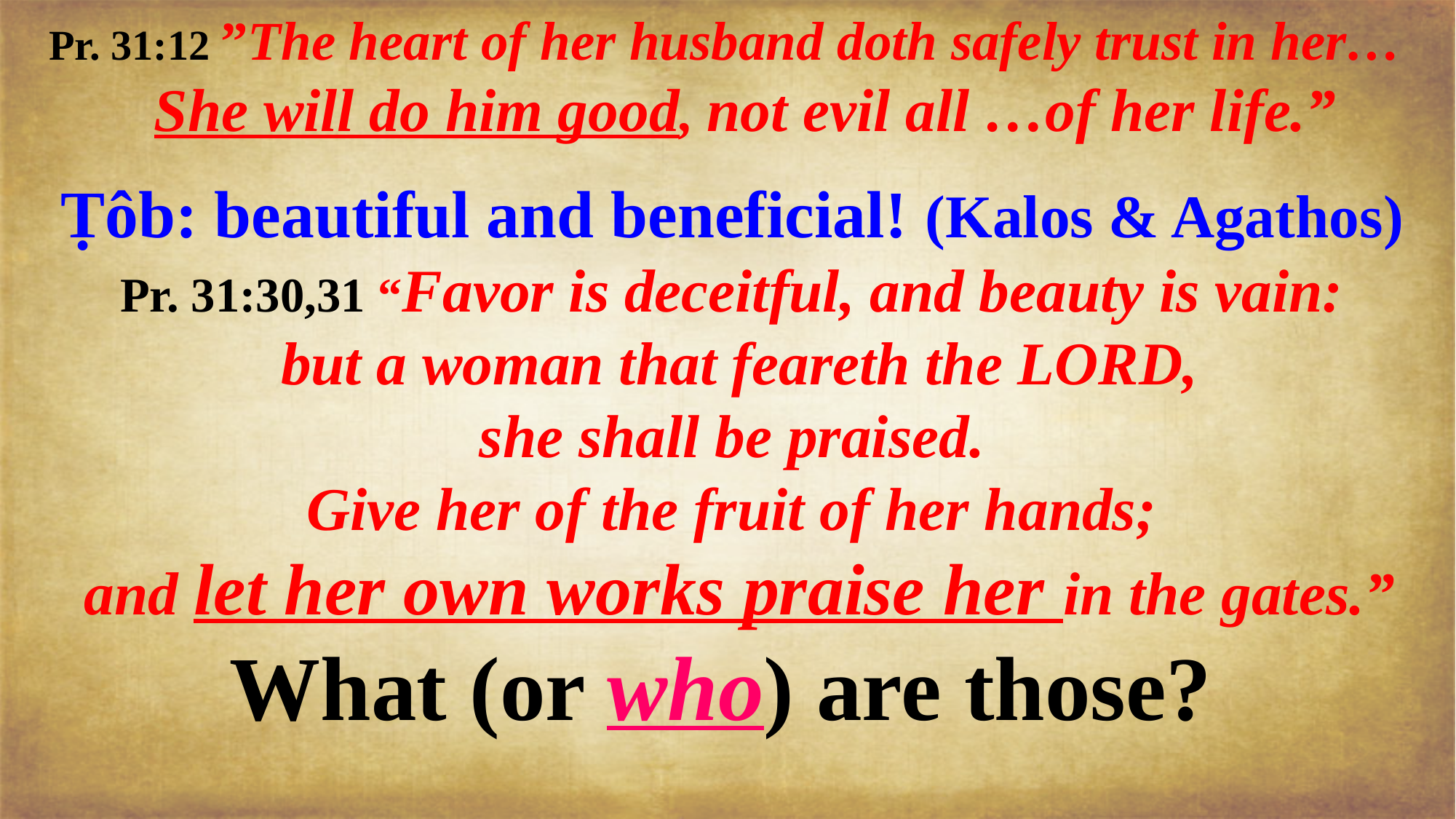

Pr. 31:12 ”The heart of her husband doth safely trust in her…
  She will do him good, not evil all …of her life.”
Ṭôb: beautiful and beneficial! (Kalos & Agathos)
Pr. 31:30,31 “Favor is deceitful, and beauty is vain:
 but a woman that feareth the LORD,
 she shall be praised.
Give her of the fruit of her hands;
 and let her own works praise her in the gates.”
What (or who) are those?